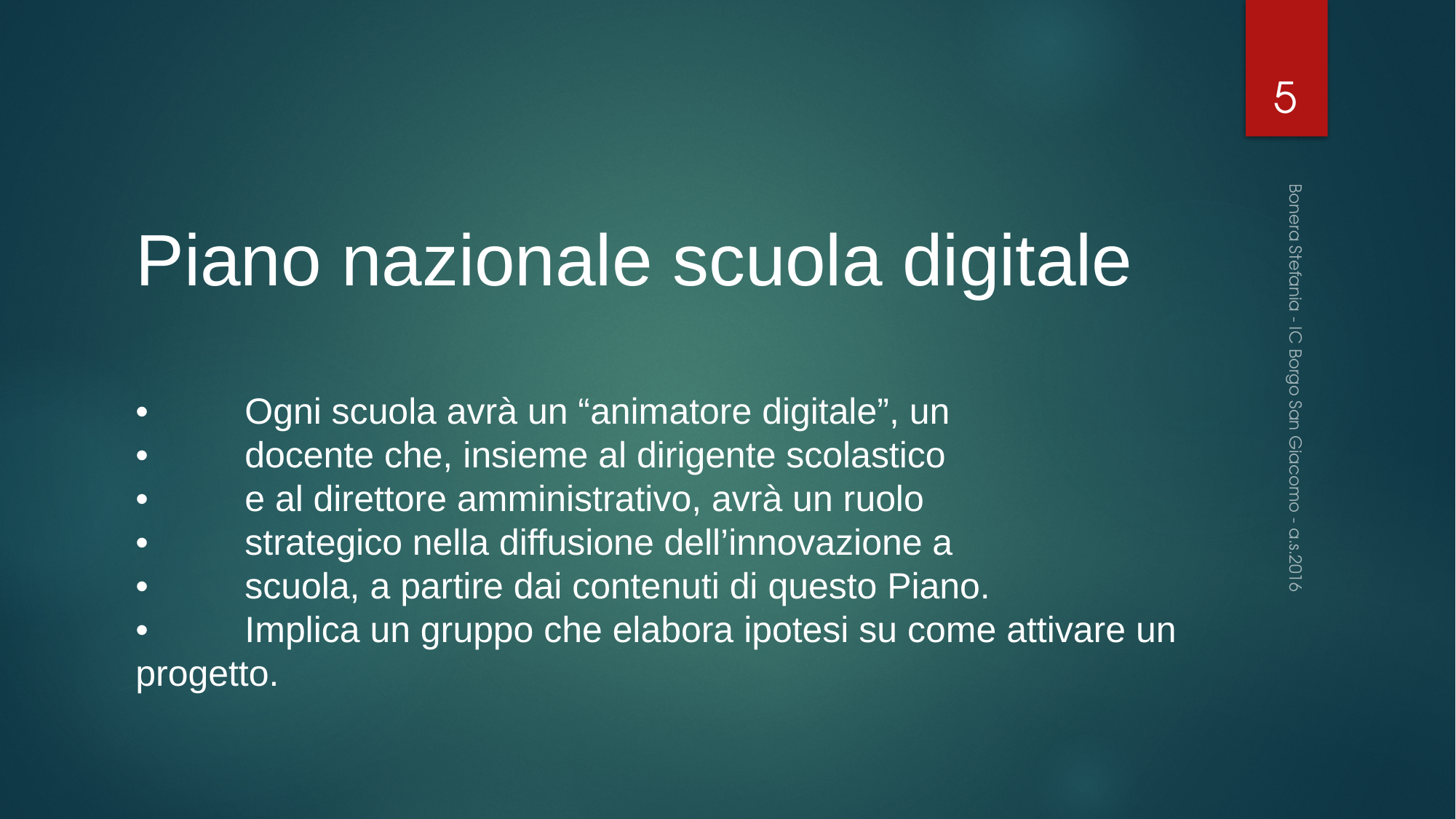

5
Piano nazionale scuola digitale

•	Ogni scuola avrà un “animatore digitale”, un
•	docente che, insieme al dirigente scolastico
•	e al direttore amministrativo, avrà un ruolo
•	strategico nella diffusione dell’innovazione a
•	scuola, a partire dai contenuti di questo Piano.
•	Implica un gruppo che elabora ipotesi su come attivare un progetto.
Bonera Stefania - IC Borgo San Giacomo - a.s.2016